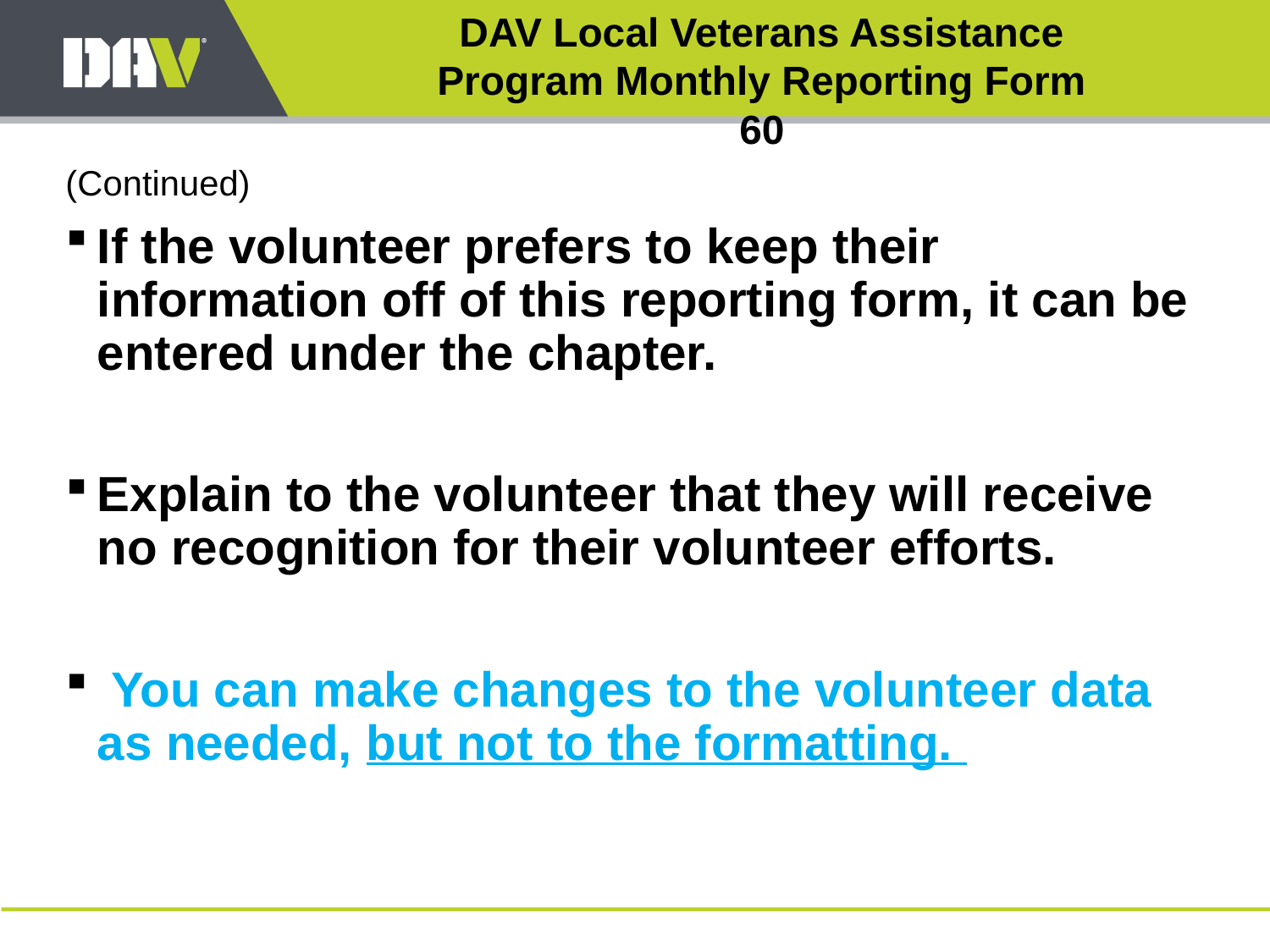

DAV Local Veterans Assistance Program Monthly Reporting Form 60
(Continued)
If the volunteer prefers to keep their information off of this reporting form, it can be entered under the chapter.

Explain to the volunteer that they will receive no recognition for their volunteer efforts.

 You can make changes to the volunteer data as needed, but not to the formatting.